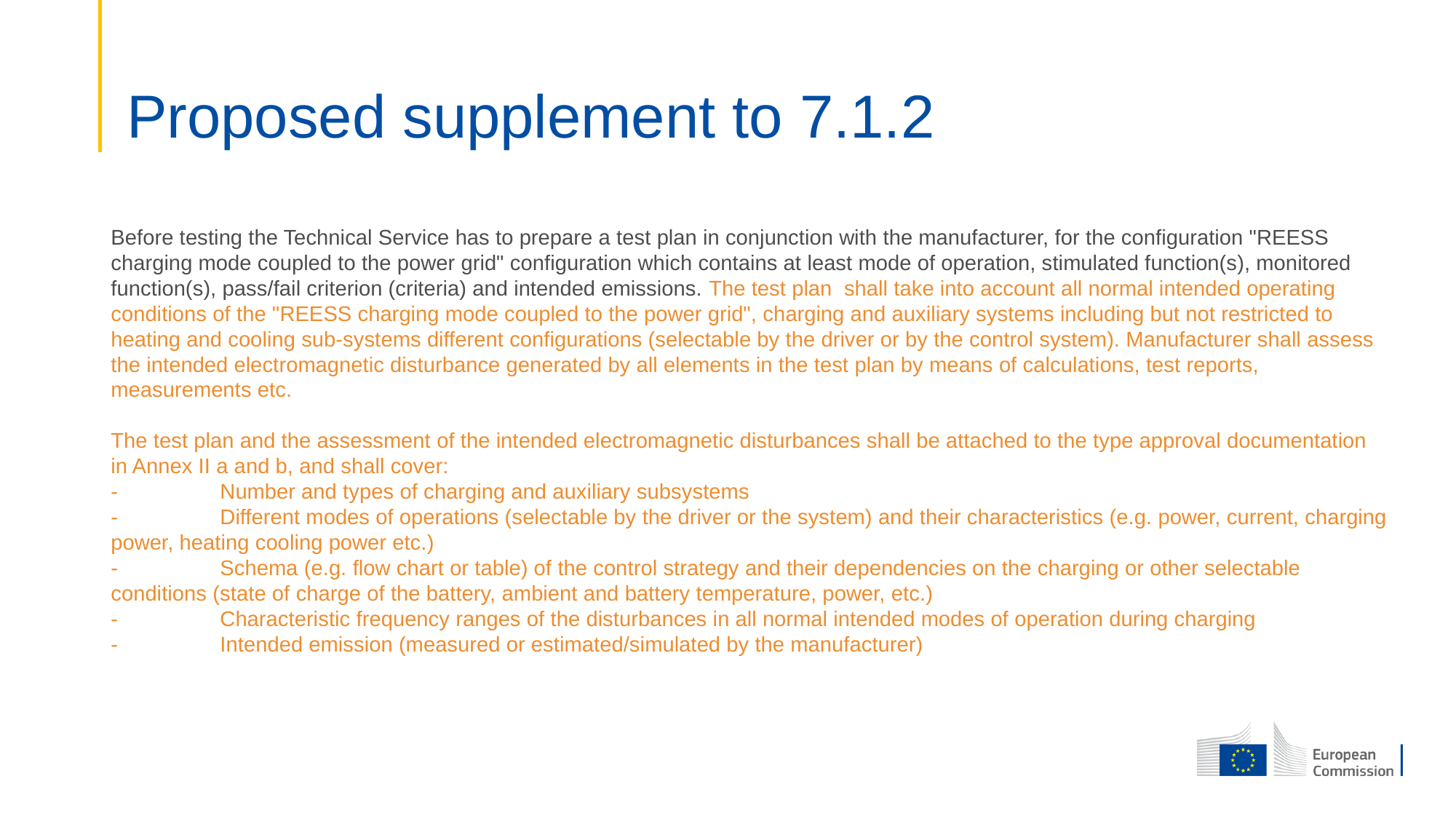

# Proposed supplement to 7.1.2
Before testing the Technical Service has to prepare a test plan in conjunction with the manufacturer, for the configuration "REESS charging mode coupled to the power grid" configuration which contains at least mode of operation, stimulated function(s), monitored function(s), pass/fail criterion (criteria) and intended emissions. The test plan  shall take into account all normal intended operating conditions of the "REESS charging mode coupled to the power grid", charging and auxiliary systems including but not restricted to heating and cooling sub-systems different configurations (selectable by the driver or by the control system). Manufacturer shall assess the intended electromagnetic disturbance generated by all elements in the test plan by means of calculations, test reports, measurements etc.

The test plan and the assessment of the intended electromagnetic disturbances shall be attached to the type approval documentation in Annex II a and b, and shall cover:
-	Number and types of charging and auxiliary subsystems
-	Different modes of operations (selectable by the driver or the system) and their characteristics (e.g. power, current, charging power, heating cooling power etc.)
-	Schema (e.g. flow chart or table) of the control strategy and their dependencies on the charging or other selectable conditions (state of charge of the battery, ambient and battery temperature, power, etc.)
-	Characteristic frequency ranges of the disturbances in all normal intended modes of operation during charging
-	Intended emission (measured or estimated/simulated by the manufacturer)